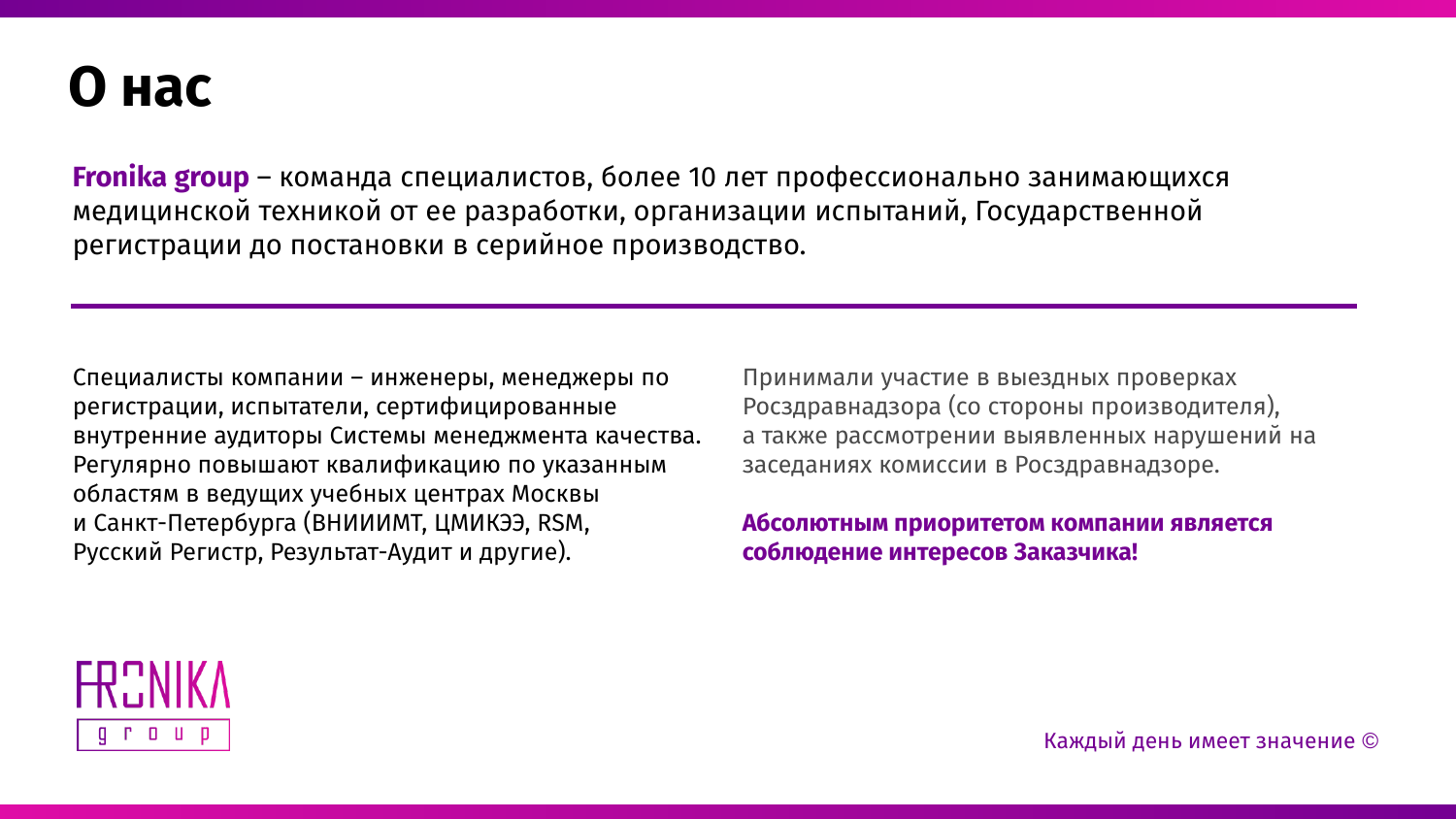

О нас
Fronika group – команда специалистов, более 10 лет профессионально занимающихся медицинской техникой от ее разработки, организации испытаний, Государственной регистрации до постановки в серийное производство.
Специалисты компании – инженеры, менеджеры по регистрации, испытатели, сертифицированные внутренние аудиторы Системы менеджмента качества. Регулярно повышают квалификацию по указанным областям в ведущих учебных центрах Москвы
и Санкт-Петербурга (ВНИИИМТ, ЦМИКЭЭ, RSM,
Русский Регистр, Результат-Аудит и другие).
Принимали участие в выездных проверках Росздравнадзора (со стороны производителя),
а также рассмотрении выявленных нарушений на заседаниях комиссии в Росздравнадзоре.
Абсолютным приоритетом компании является соблюдение интересов Заказчика!

Каждый день имеет значение ©